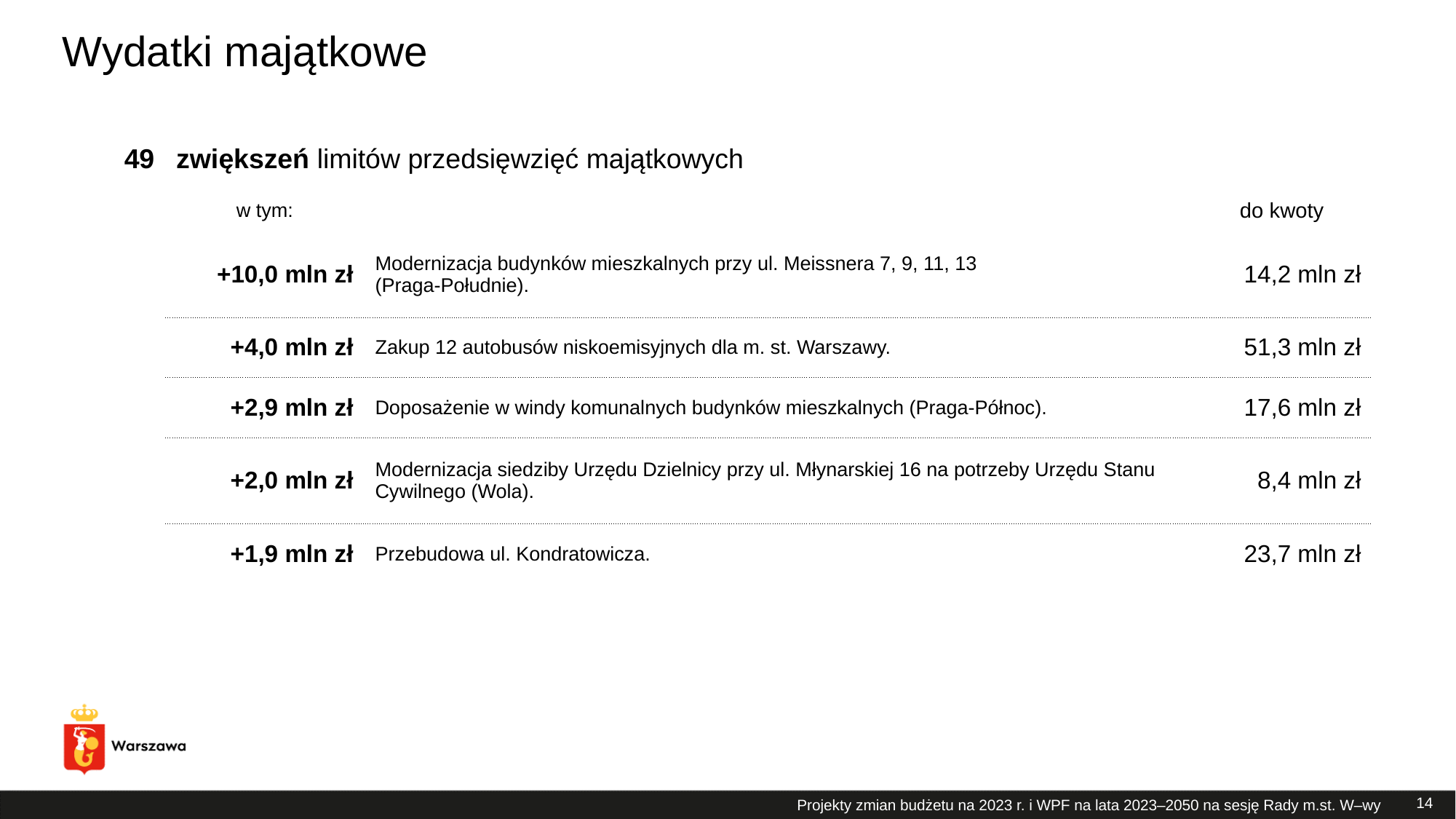

# Wydatki majątkowe
| 49 | zwiększeń limitów przedsięwzięć majątkowych |  |  |
| --- | --- | --- | --- |
|  | w tym: |  | do kwoty |
|  | +10,0 mln zł | Modernizacja budynków mieszkalnych przy ul. Meissnera 7, 9, 11, 13 (Praga-Południe). | 14,2 mln zł |
|  | +4,0 mln zł | Zakup 12 autobusów niskoemisyjnych dla m. st. Warszawy. | 51,3 mln zł |
|  | +2,9 mln zł | Doposażenie w windy komunalnych budynków mieszkalnych (Praga-Północ). | 17,6 mln zł |
|  | +2,0 mln zł | Modernizacja siedziby Urzędu Dzielnicy przy ul. Młynarskiej 16 na potrzeby Urzędu Stanu Cywilnego (Wola). | 8,4 mln zł |
|  | +1,9 mln zł | Przebudowa ul. Kondratowicza. | 23,7 mln zł |
14
Projekty zmian budżetu na 2023 r. i WPF na lata 2023–2050 na sesję Rady m.st. W–wy